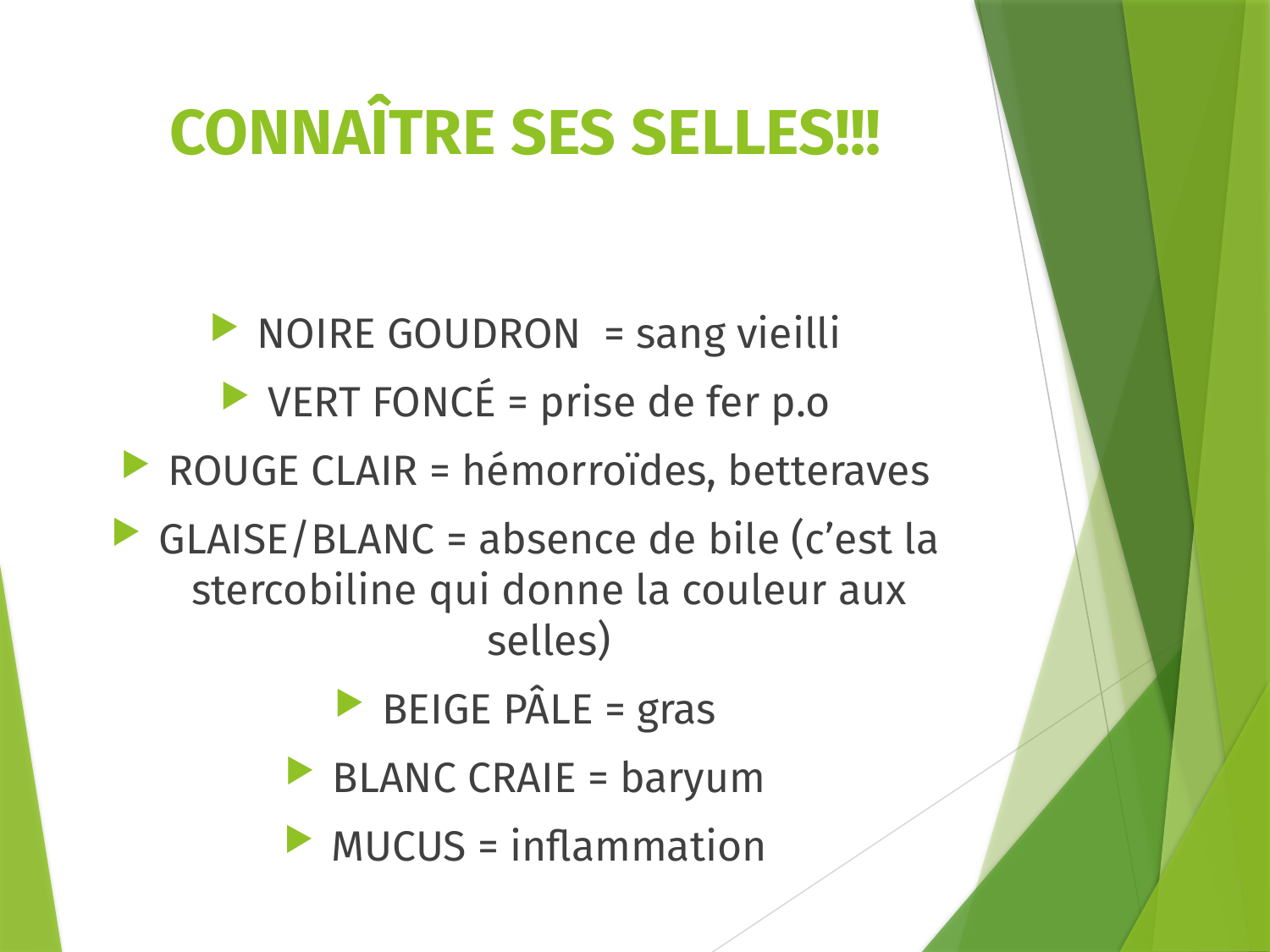

# CONNAÎTRE SES SELLES!!!
NOIRE GOUDRON  = sang vieilli
VERT FONCÉ = prise de fer p.o
ROUGE CLAIR = hémorroïdes, betteraves
GLAISE/BLANC = absence de bile (c’est la stercobiline qui donne la couleur aux selles)
BEIGE PÂLE = gras
BLANC CRAIE = baryum
MUCUS = inflammation